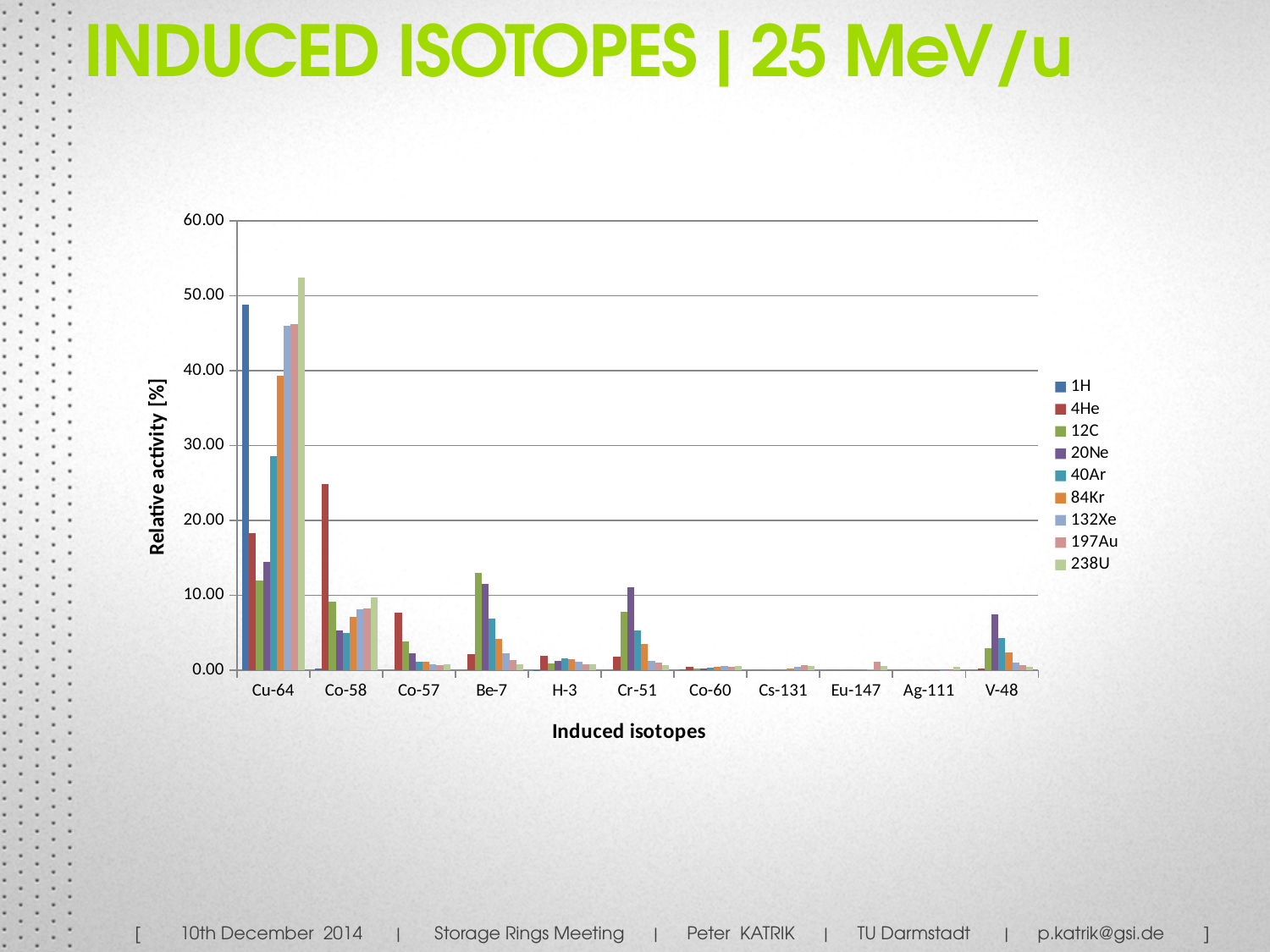

INDUCED ISOTOPES | 25 MeV/u

### Chart

| Category | 1H | 4He | 12C | 20Ne | 40Ar | 84Kr | 132Xe | 197Au | 238U |
|---|---|---|---|---|---|---|---|---|---|
| Cu-64 | 48.76773692025139 | 18.305403122944618 | 12.012173219319418 | 14.416785935645555 | 28.598388670955487 | 39.33691092106117 | 45.960855625365404 | 46.17536895204373 | 52.41876617272392 |
| Co-58 | 0.16057195334624338 | 24.830986330635675 | 9.162022609163895 | 5.32083439686711 | 4.9229547202233475 | 7.118415148210076 | 8.066712296128685 | 8.28209277161125 | 9.674940530924504 |
| Co-57 | 0.0 | 7.644964071476104 | 3.85693458074689 | 2.244881830614909 | 1.1441500079456155 | 1.0761558683246415 | 0.7656446516119388 | 0.6812340602414281 | 0.7943696196270615 |
| Be-7 | 0.0 | 2.0828231334137164 | 12.97857044037415 | 11.462831085429519 | 6.832730881564629 | 4.212939577512084 | 2.1991724243741366 | 1.376222485702614 | 0.7928290240011187 |
| H-3 | 0.003960515653156739 | 1.948735807228288 | 0.8928356415416323 | 1.2596109361298553 | 1.6159644442118466 | 1.4764658358430305 | 1.1526250765396224 | 0.8170092940536084 | 0.7425670917047146 |
| Cr-51 | 0.0 | 1.7858445368993177 | 7.745601607558264 | 11.047914995357237 | 5.2585863532945565 | 3.4752716131737613 | 1.2198938801087138 | 0.9492476910949926 | 0.7094442857469313 |
| Co-60 | 0.051346737623714014 | 0.41775651402661457 | 0.18000951222034847 | 0.1960014067281707 | 0.3624392714954243 | 0.4740767639522235 | 0.5065488752276904 | 0.49397820232101297 | 0.5567327443252934 |
| Cs-131 | 0.0 | 0.0 | 0.0 | 0.0 | 0.0 | 0.2553590196024573 | 0.4091569535768357 | 0.6238587081818676 | 0.5257282573531843 |
| Eu-147 | 0.0 | 0.0 | 0.0 | 0.0 | 0.0 | 0.0 | 0.15967100627388695 | 1.0689106685068845 | 0.5012713017913304 |
| Ag-111 | 0.0 | 0.0 | 0.0 | 0.0 | 0.0 | 0.0 | 0.006207579977708161 | 0.009046442495966357 | 0.48856138787729875 |
| V-48 | 0.0 | 0.2106660880291132 | 2.882171533002407 | 7.394176291735723 | 4.328897452742684 | 2.3566635184550377 | 1.0108800975904644 | 0.7128691002468716 | 0.4804732608410955 |
[        10th December  2014       |       Storage Rings Meeting      |      Peter  KATRIK      |      TU Darmstadt       |      p.katrik@gsi.de        ]